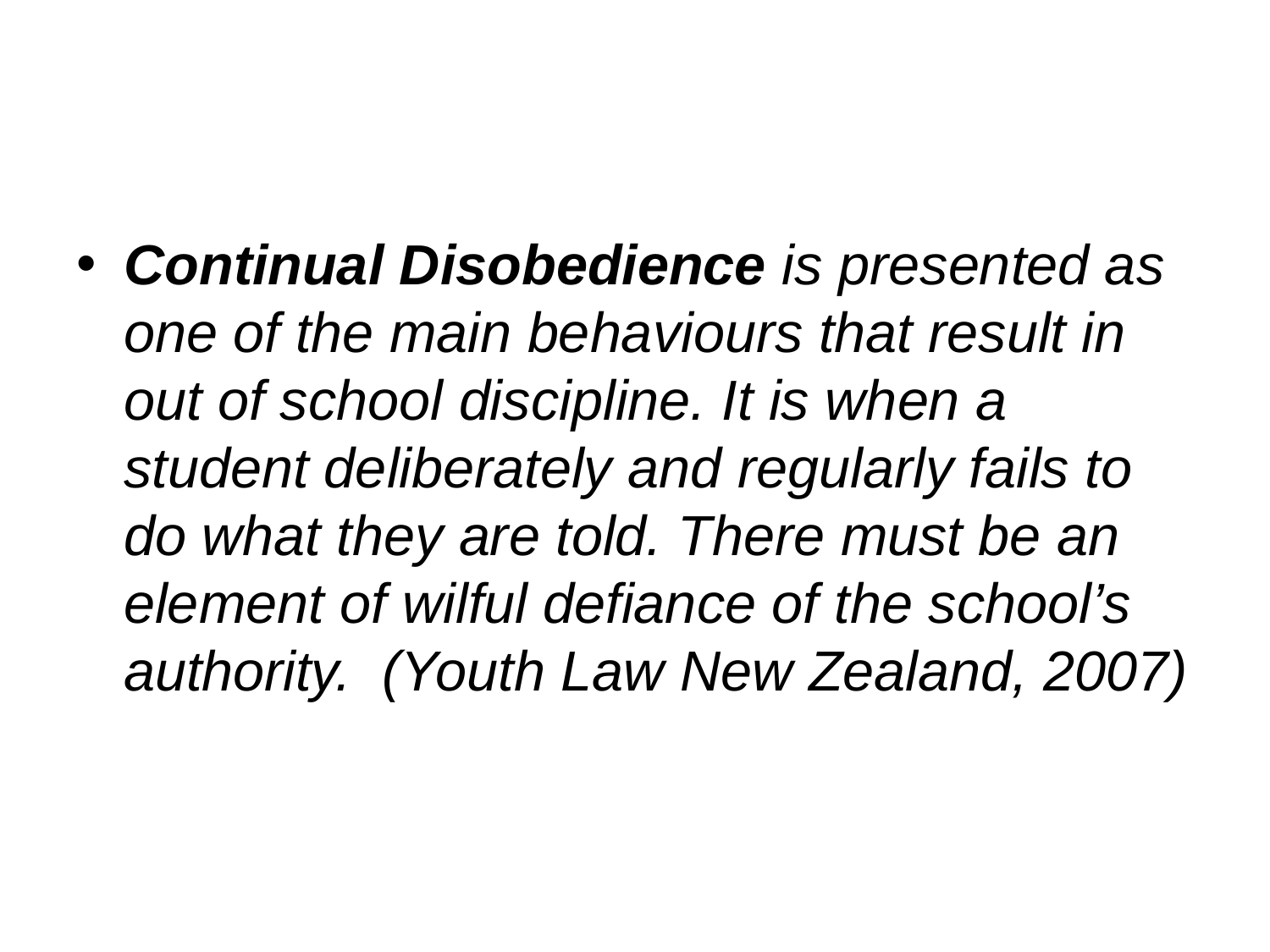

#
Continual Disobedience is presented as one of the main behaviours that result in out of school discipline. It is when a student deliberately and regularly fails to do what they are told. There must be an element of wilful defiance of the school’s authority.  (Youth Law New Zealand, 2007)